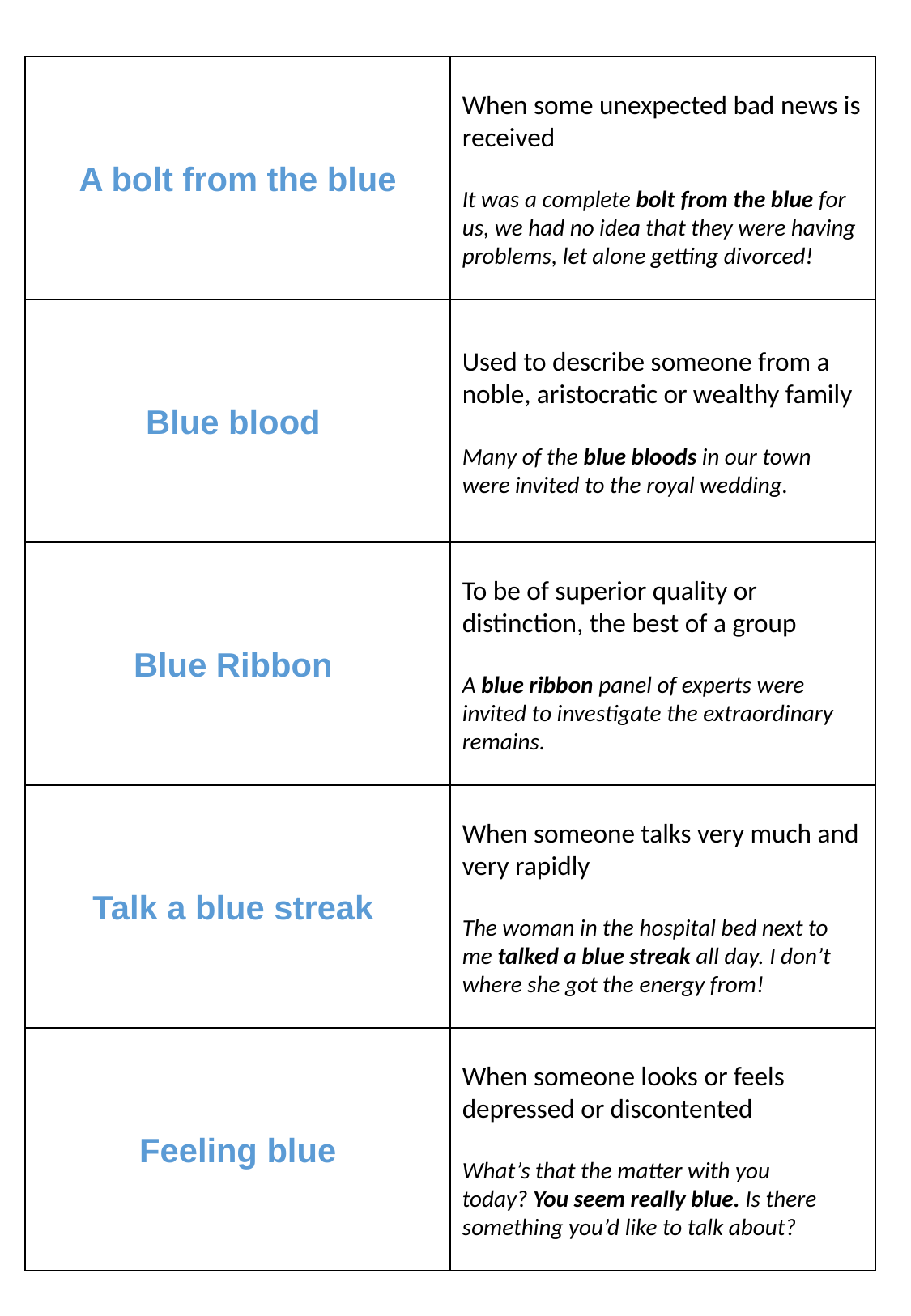

A bolt from the blue
When some unexpected bad news is received

It was a complete bolt from the blue for us, we had no idea that they were having problems, let alone getting divorced!
Blue blood
Used to describe someone from a noble, aristocratic or wealthy family

Many of the blue bloods in our town were invited to the royal wedding.
Blue Ribbon
To be of superior quality or distinction, the best of a group

A blue ribbon panel of experts were invited to investigate the extraordinary remains.
Talk a blue streak
When someone talks very much and very rapidly

The woman in the hospital bed next to me talked a blue streak all day. I don’t where she got the energy from!
Feeling blue
When someone looks or feels depressed or discontented

What’s that the matter with you today? You seem really blue. Is there something you’d like to talk about?